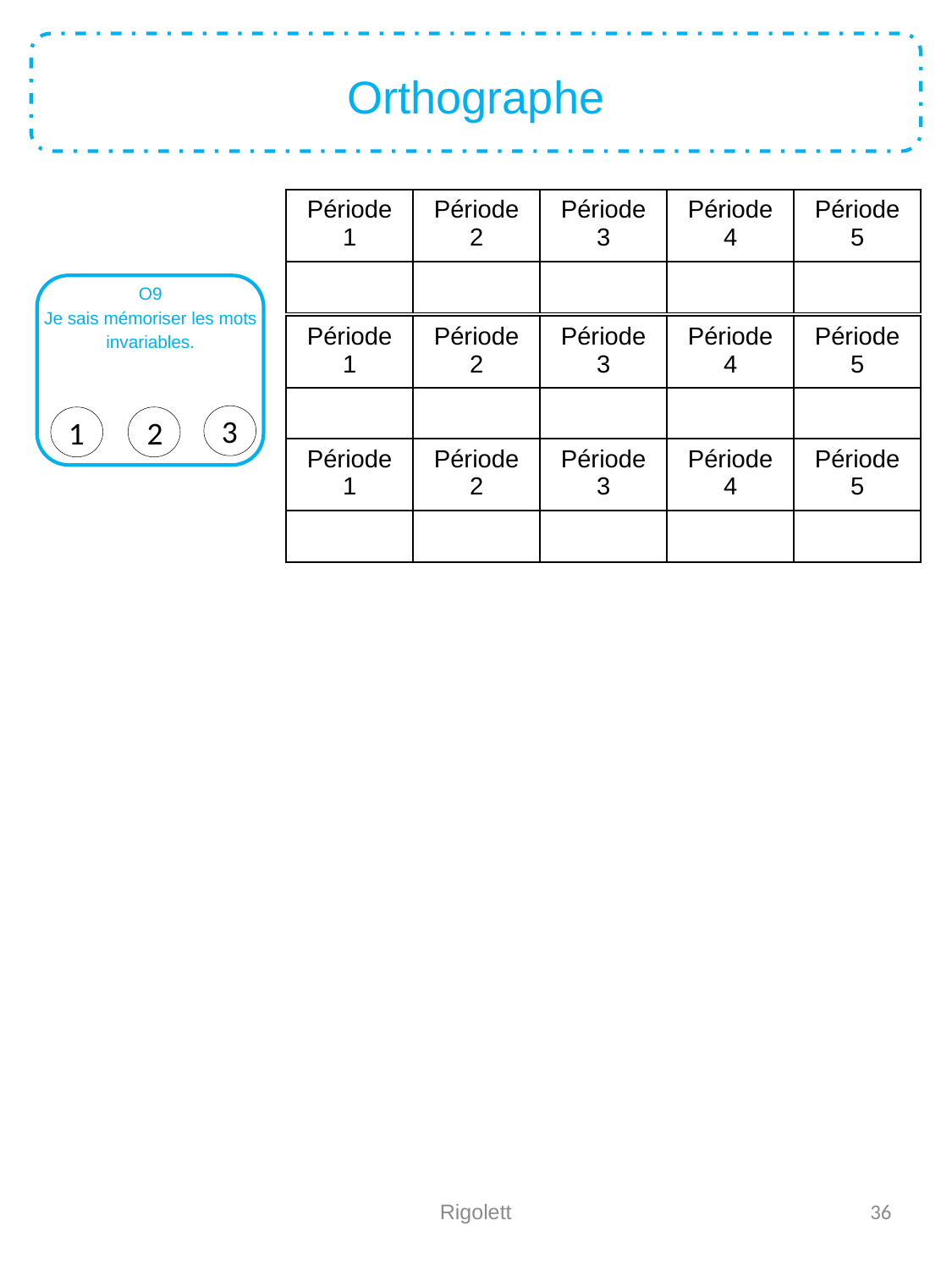

Orthographe

| Période 1 | Période 2 | Période 3 | Période 4 | Période 5 |
| --- | --- | --- | --- | --- |
|  |  |  |  |  |
O9
Je sais mémoriser les mots invariables.

| Période 1 | Période 2 | Période 3 | Période 4 | Période 5 |
| --- | --- | --- | --- | --- |
|  |  |  |  |  |

3

1

2
| Période 1 | Période 2 | Période 3 | Période 4 | Période 5 |
| --- | --- | --- | --- | --- |
|  |  |  |  |  |
Rigolett
36